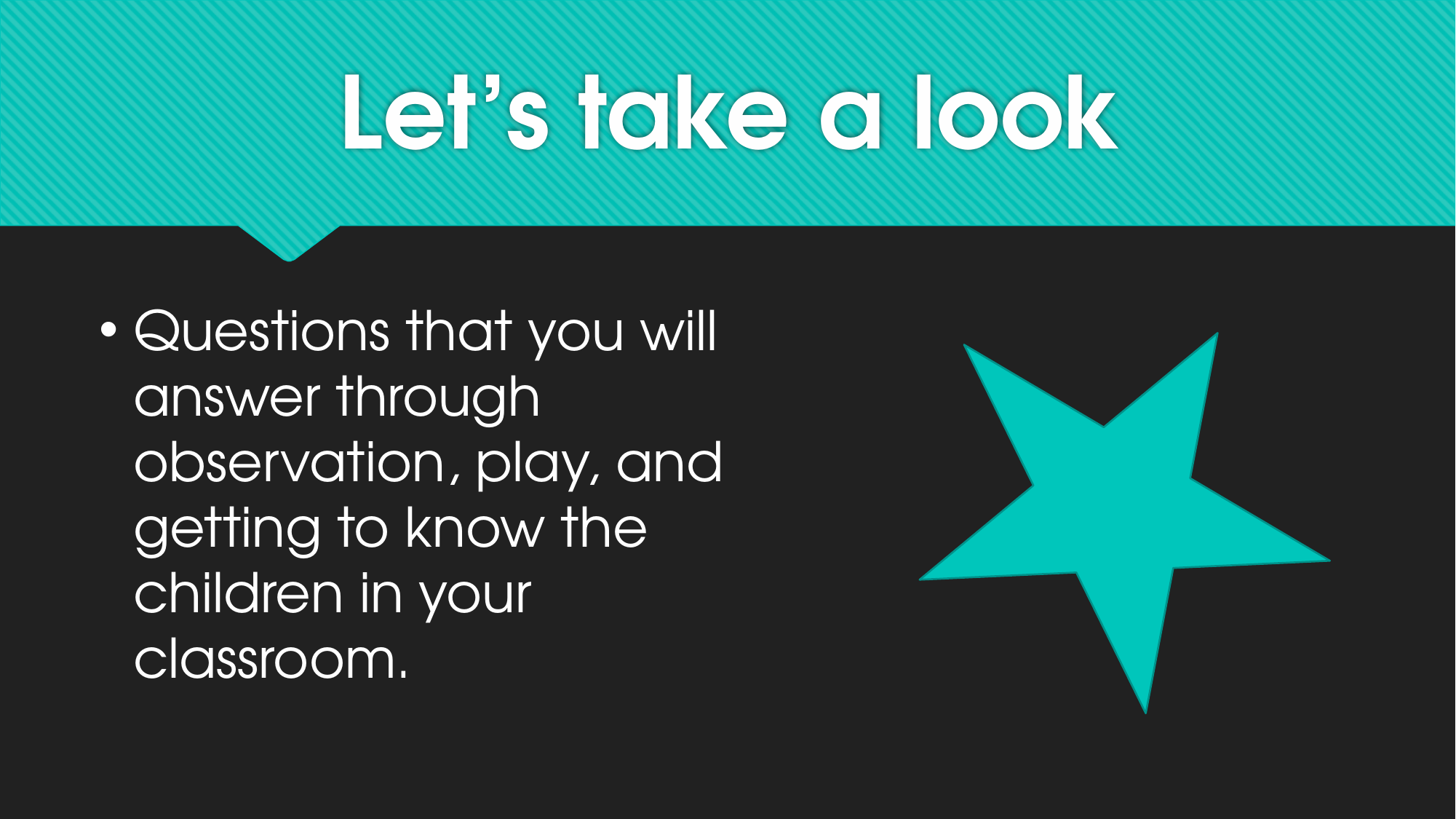

# Let’s take a look
Questions that you will answer through observation, play, and getting to know the children in your classroom.